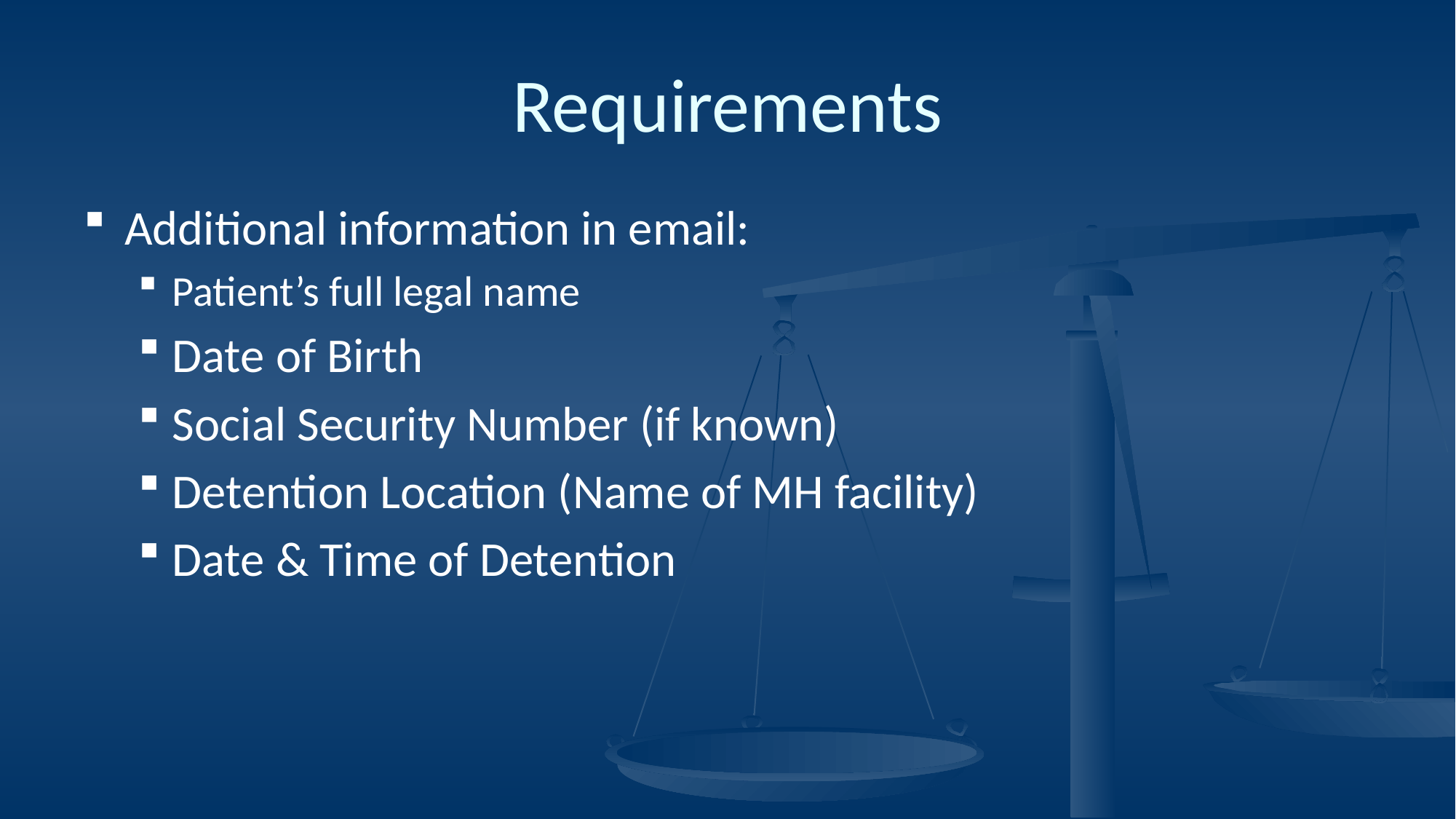

# Requirements
Additional information in email:
Patient’s full legal name
Date of Birth
Social Security Number (if known)
Detention Location (Name of MH facility)
Date & Time of Detention